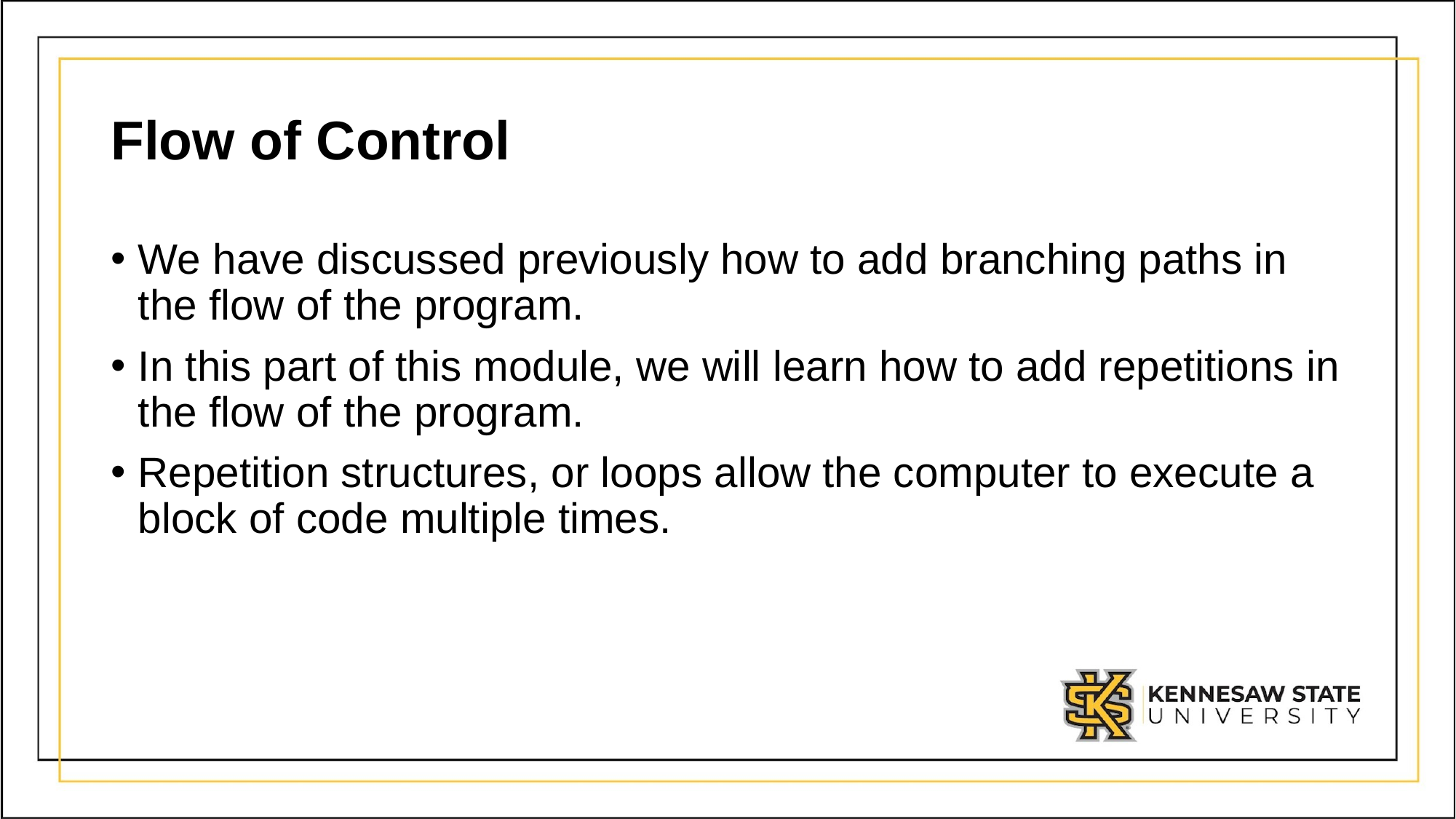

# Flow of Control
We have discussed previously how to add branching paths in the flow of the program.
In this part of this module, we will learn how to add repetitions in the flow of the program.
Repetition structures, or loops allow the computer to execute a block of code multiple times.